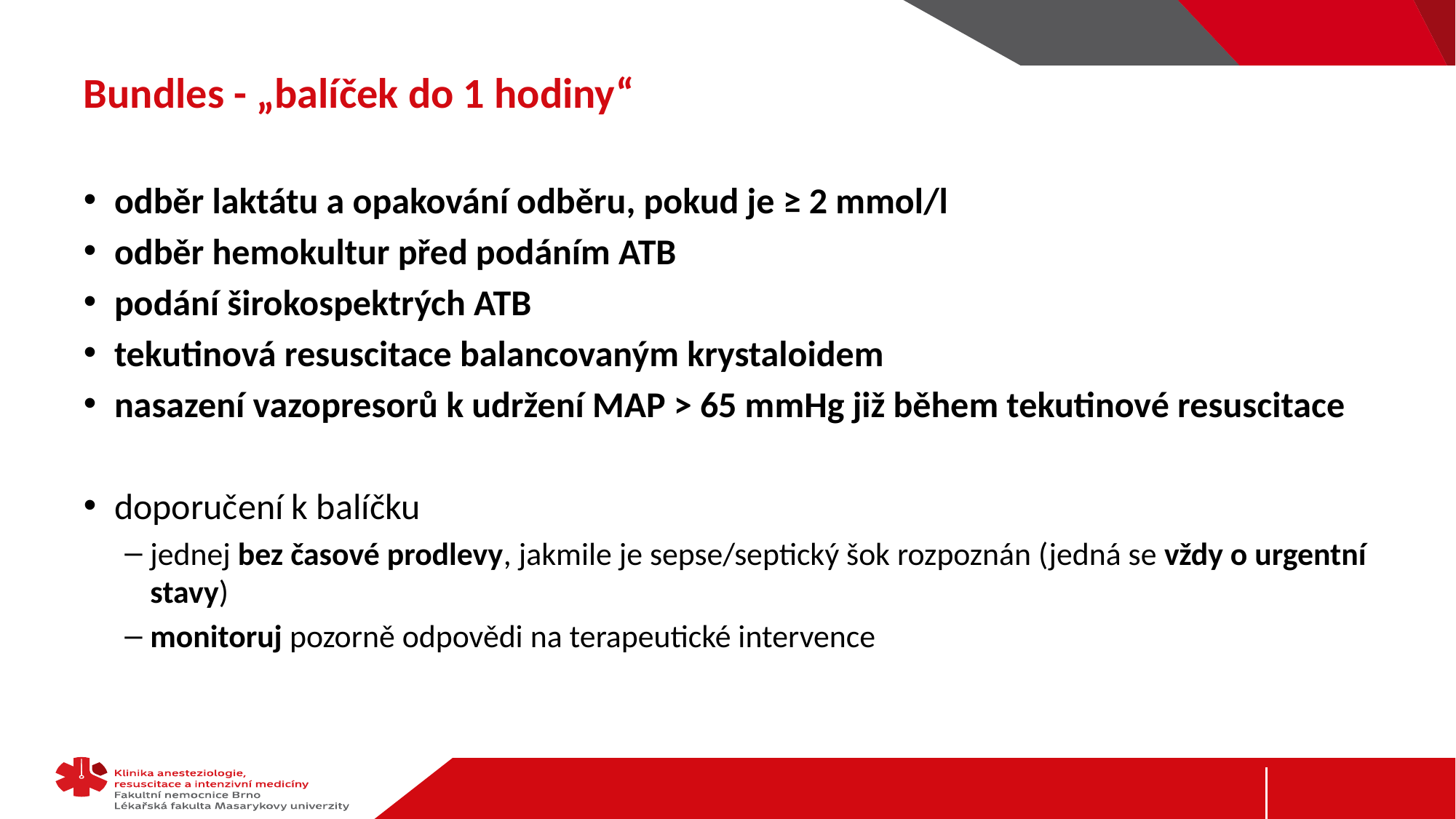

# Bundles - „balíček do 1 hodiny“

odběr laktátu a opakování odběru, pokud je ≥ 2 mmol/l
odběr hemokultur před podáním ATB
podání širokospektrých ATB
tekutinová resuscitace balancovaným krystaloidem
nasazení vazopresorů k udržení MAP > 65 mmHg již během tekutinové resuscitace

doporučení k balíčku
jednej bez časové prodlevy, jakmile je sepse/septický šok rozpoznán (jedná se vždy o urgentní stavy)
monitoruj pozorně odpovědi na terapeutické intervence